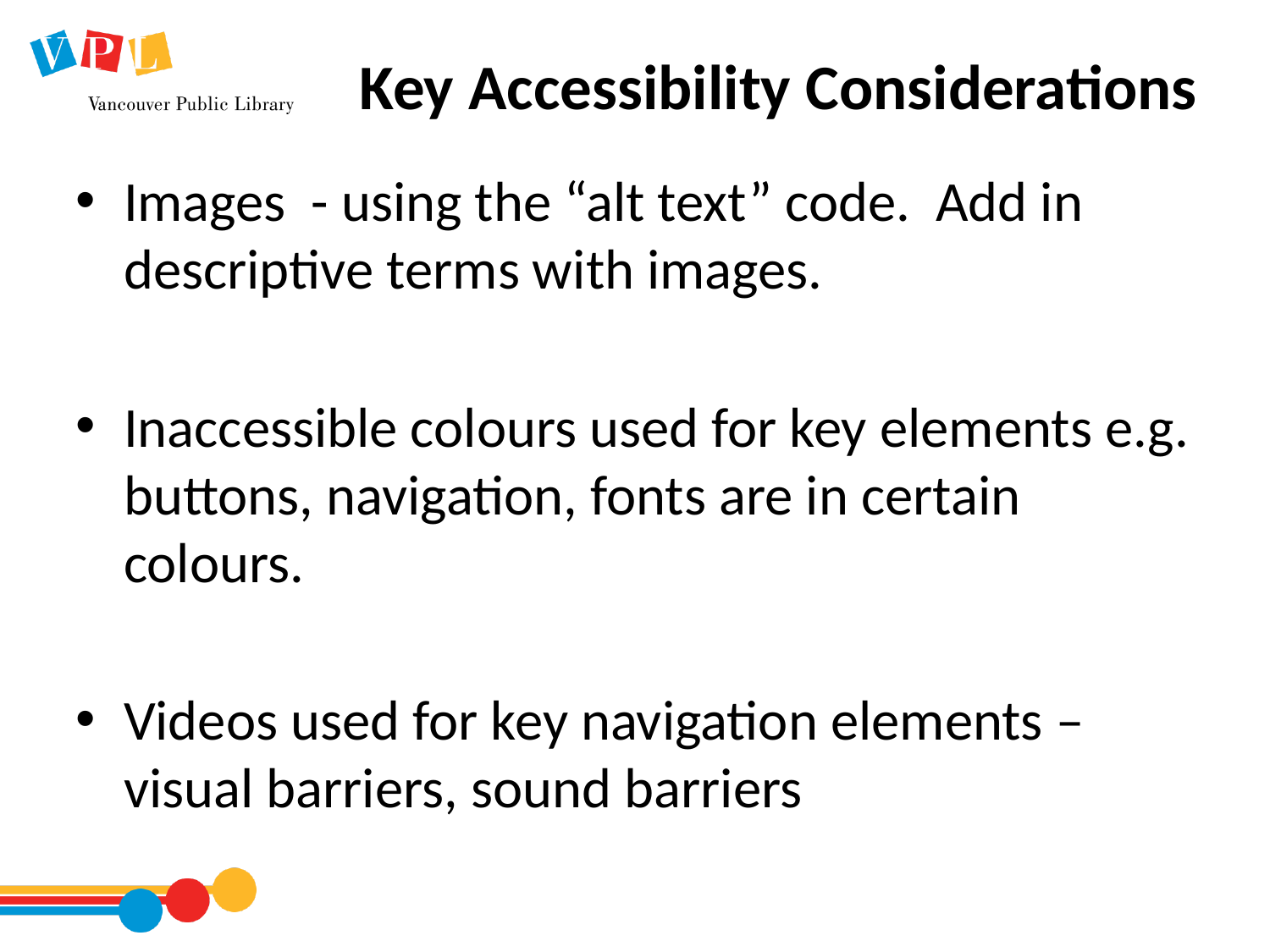

# Key Accessibility Considerations
Images  - using the “alt text” code.  Add in descriptive terms with images.

Inaccessible colours used for key elements e.g. buttons, navigation, fonts are in certain colours.

Videos used for key navigation elements – visual barriers, sound barriers